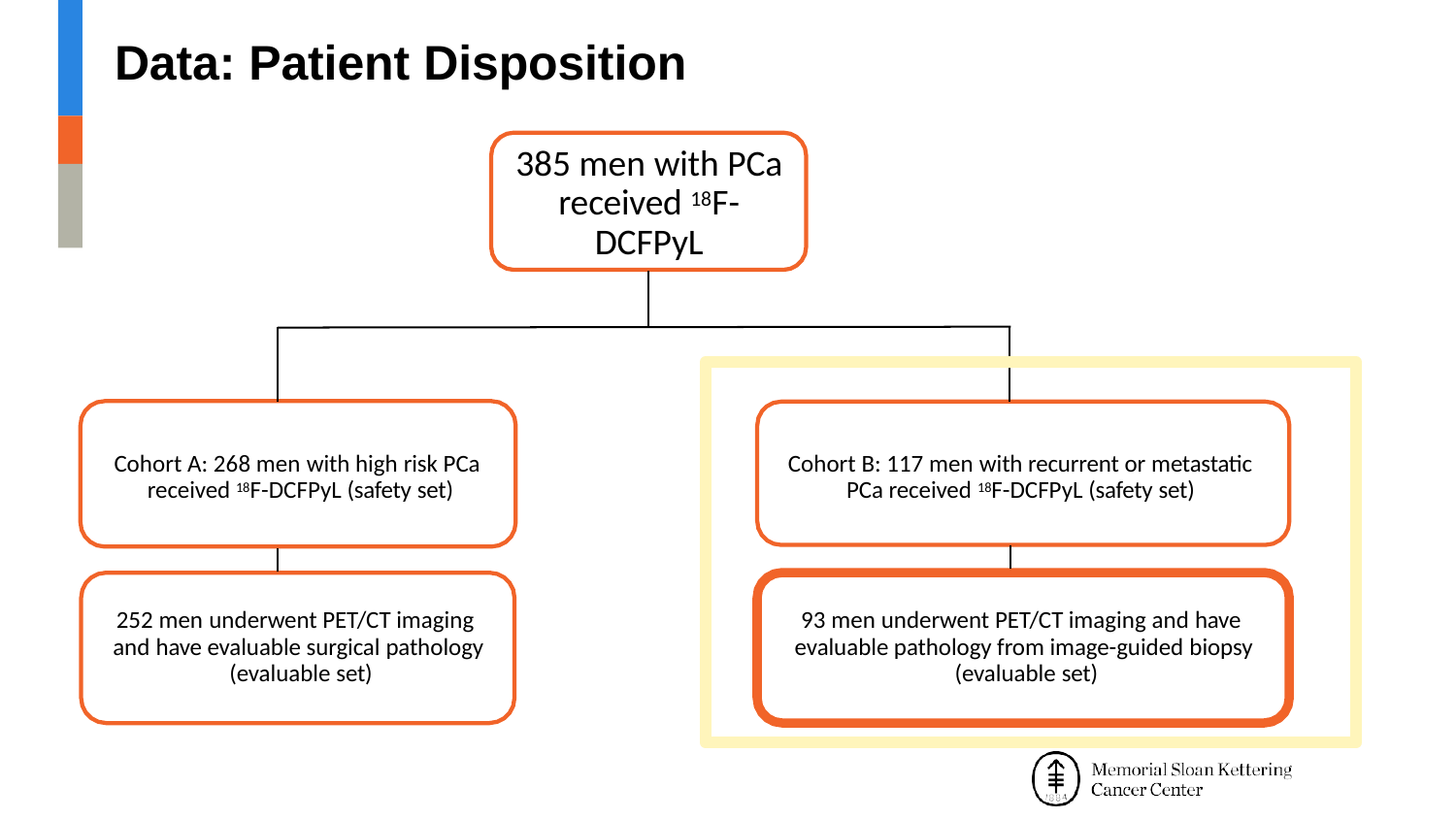

# Data: Patient Disposition

385 men with PCa  received 18F-  DCFPyL

Cohort A: 268 men with high risk PCa  received 18F-DCFPyL (safety set)
Cohort B: 117 men with recurrent or metastatic  PCa received 18F-DCFPyL (safety set)

252 men underwent PET/CT imaging  and have evaluable surgical pathology  (evaluable set)
93 men underwent PET/CT imaging and have  evaluable pathology from image-guided biopsy  (evaluable set)